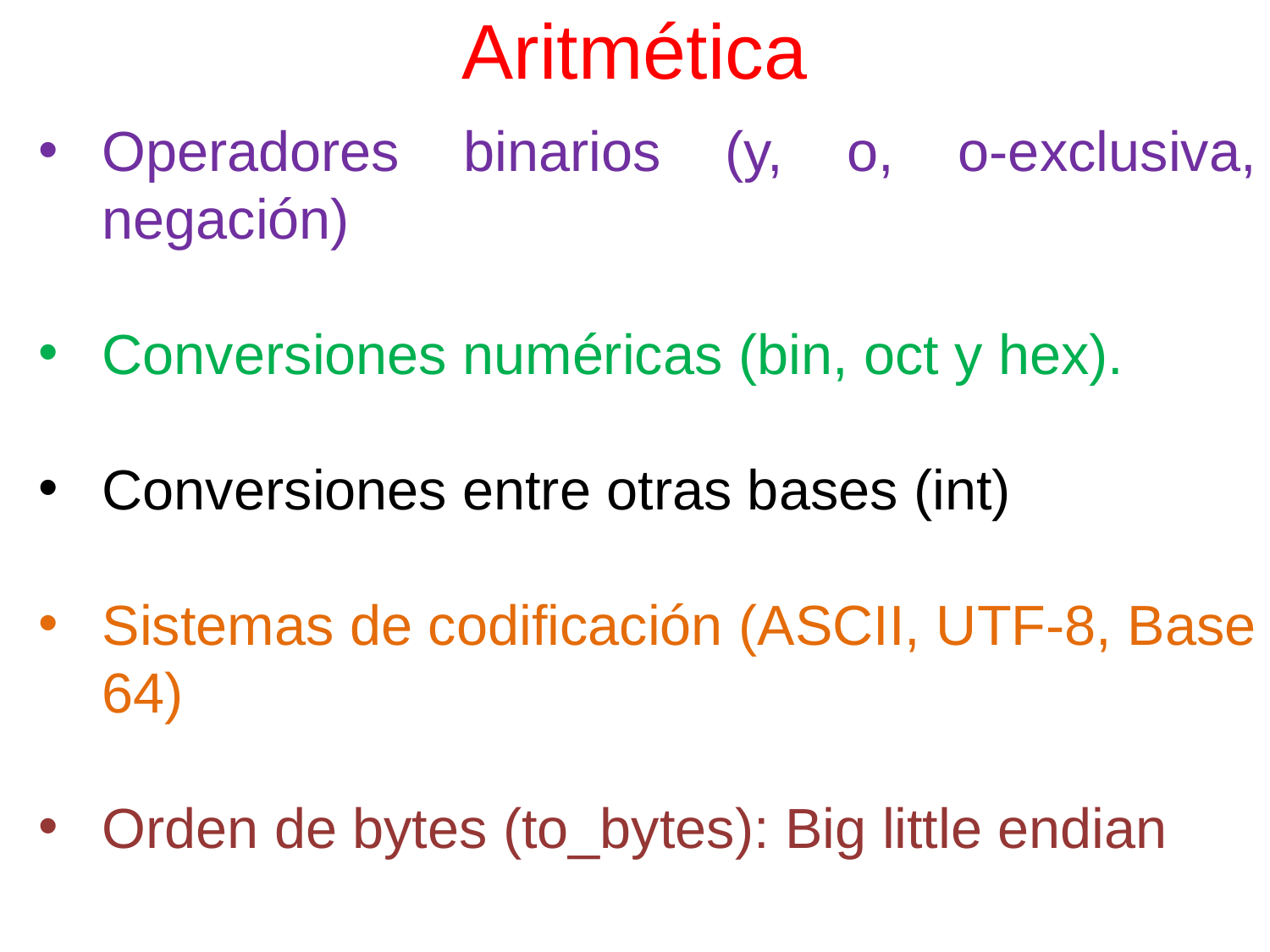

# Aritmética
Operadores binarios (y, o, o-exclusiva, negación)

Conversiones numéricas (bin, oct y hex).

Conversiones entre otras bases (int)

Sistemas de codificación (ASCII, UTF-8, Base 64)

Orden de bytes (to_bytes): Big little endian